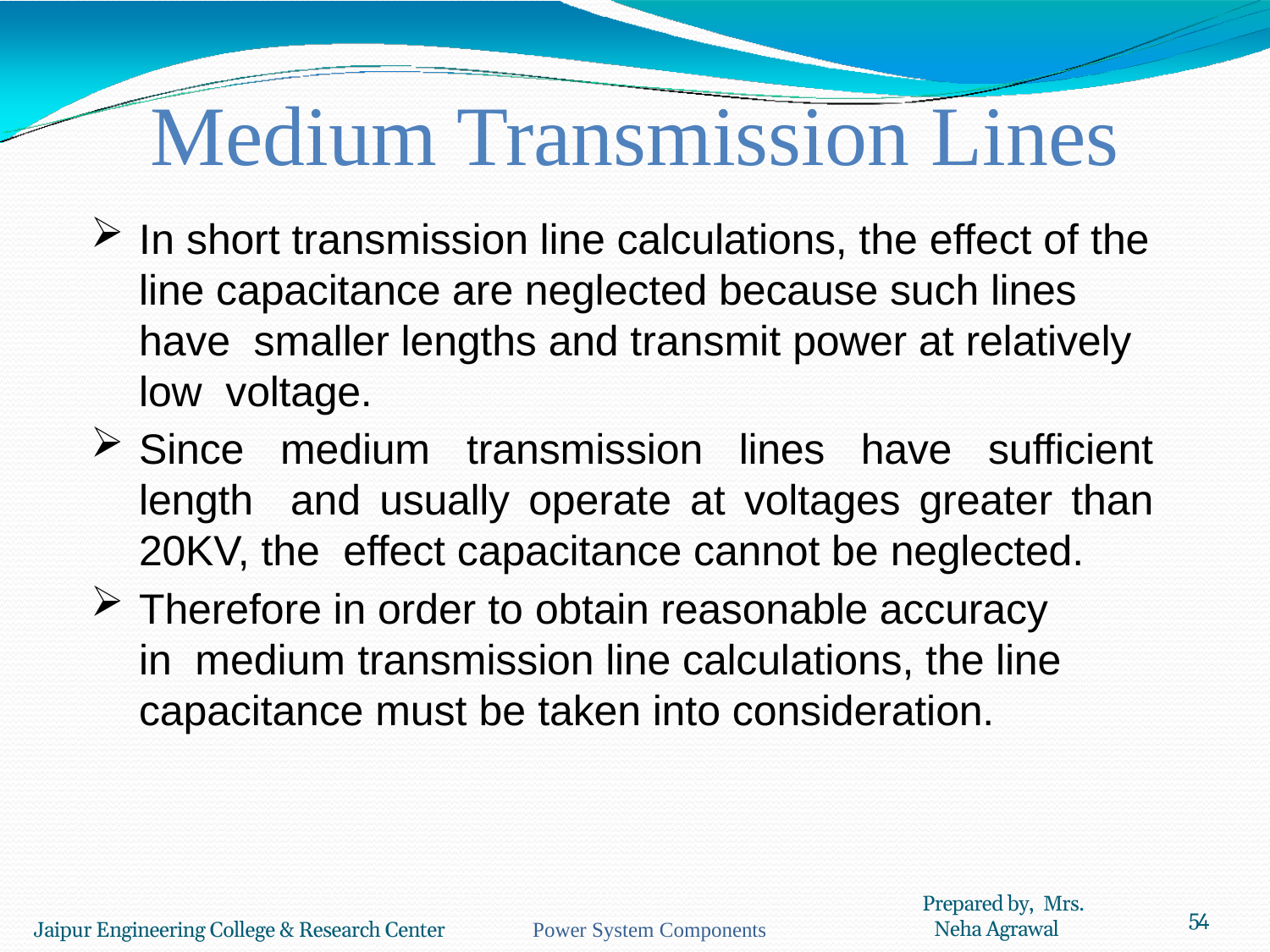

54

Medium Transmission Lines
In short transmission line calculations, the effect of the  line capacitance are neglected because such lines have  smaller lengths and transmit power at relatively low  voltage.
Since medium transmission lines have sufficient length  and usually operate at voltages greater than 20KV, the  effect capacitance cannot be neglected.
Therefore in order to obtain reasonable accuracy in  medium transmission line calculations, the line  capacitance must be taken into consideration.
Prepared by,  Mrs. Neha Agrawal
54
Jaipur Engineering College & Research Center                  Power System Components